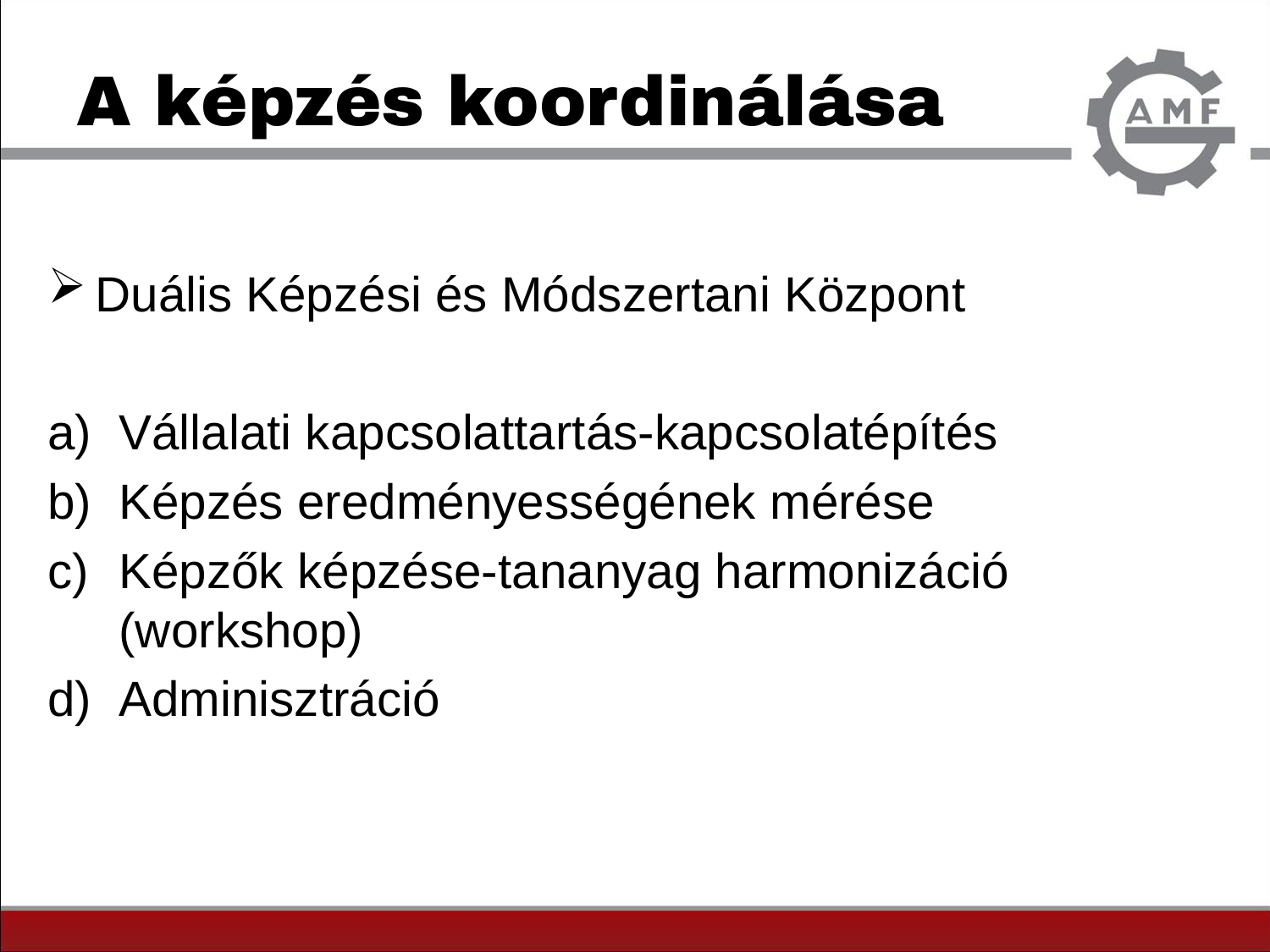

# A képzés koordinálása
Duális Képzési és Módszertani Központ

Vállalati kapcsolattartás-kapcsolatépítés
Képzés eredményességének mérése
Képzők képzése-tananyag harmonizáció (workshop)
Adminisztráció